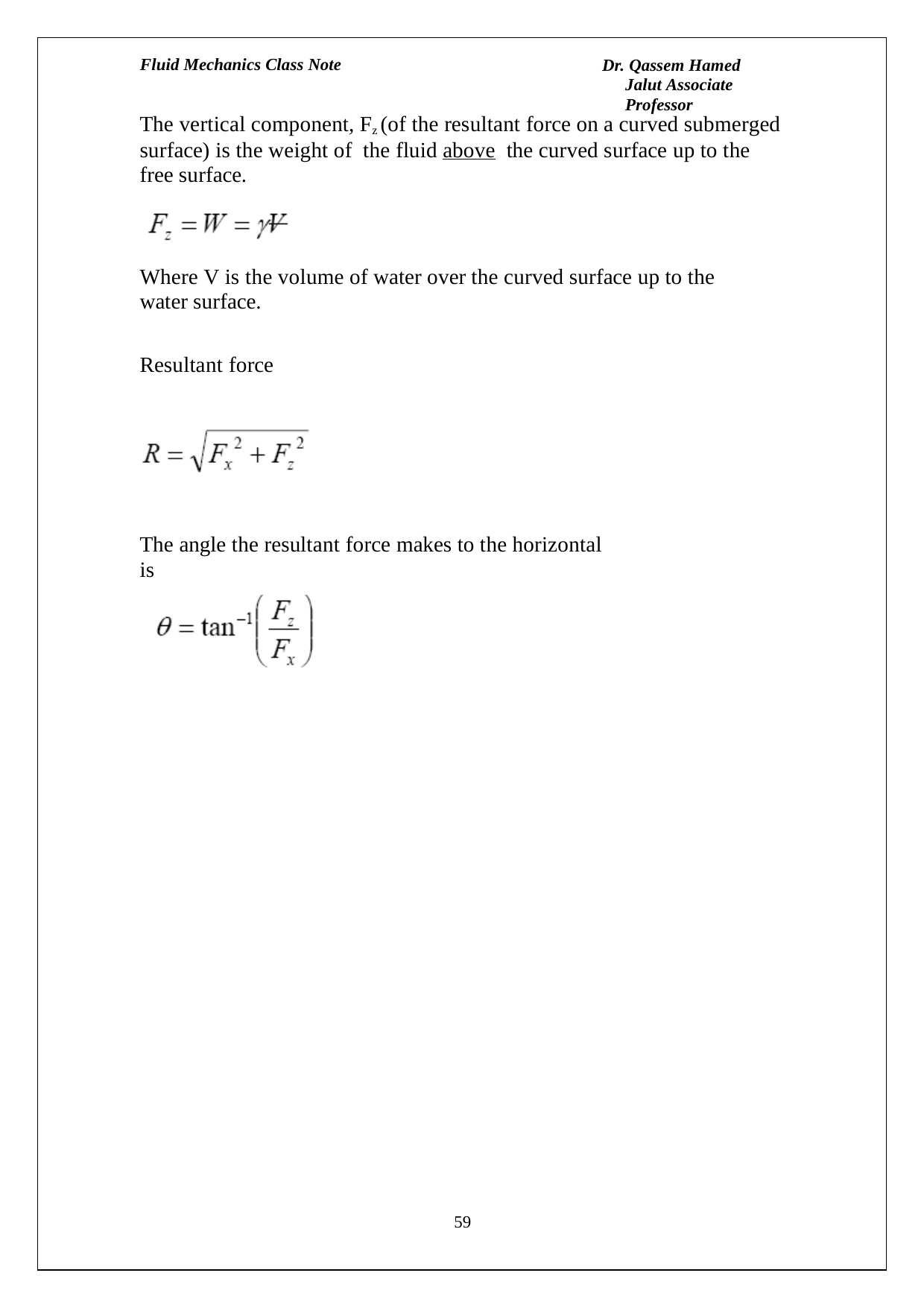

Fluid Mechanics Class Note
Dr. Qassem Hamed Jalut Associate Professor
The vertical component, Fz (of the resultant force on a curved submerged surface) is the weight of  the fluid above  the curved surface up to the free surface.

Where V is the volume of water over the curved surface up to the water surface.

Resultant force

The angle the resultant force makes to the horizontal is

59